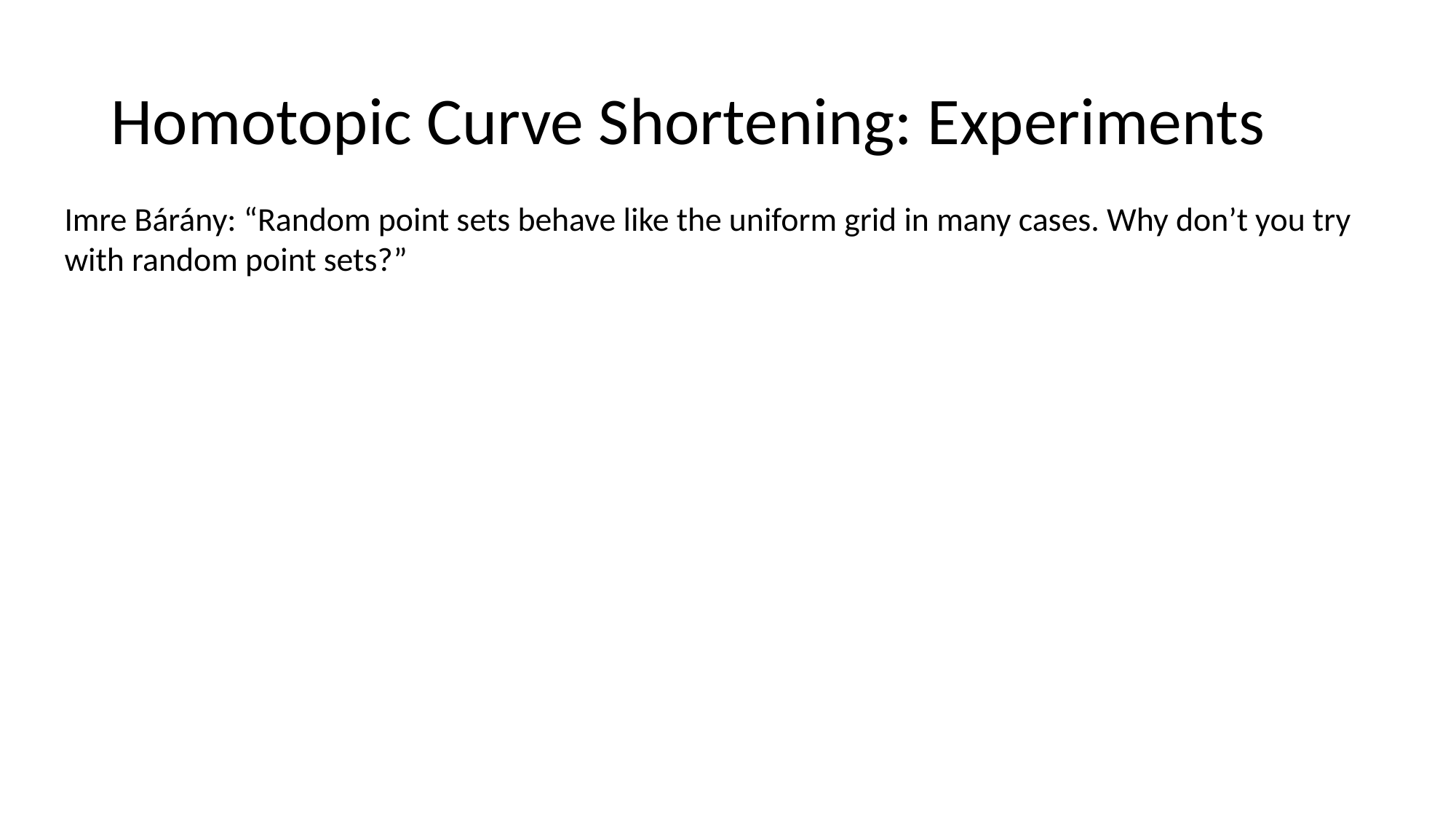

# Homotopic Curve Shortening: Experiments
Imre Bárány: “Random point sets behave like the uniform grid in many cases. Why don’t you try with random point sets?”